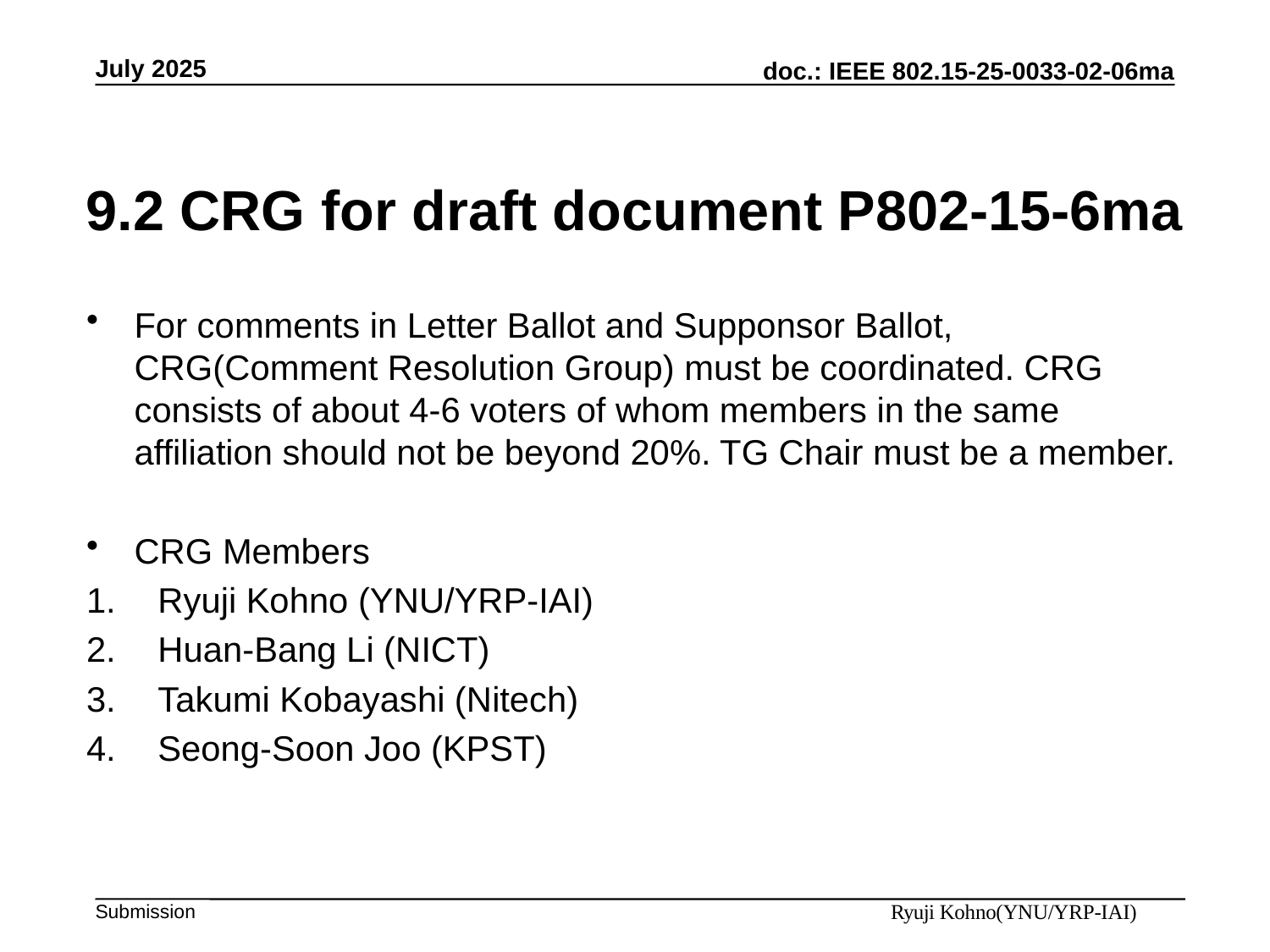

July 2025
# 9.2 CRG for draft document P802-15-6ma
For comments in Letter Ballot and Supponsor Ballot, CRG(Comment Resolution Group) must be coordinated. CRG consists of about 4-6 voters of whom members in the same affiliation should not be beyond 20%. TG Chair must be a member.

CRG Members
Ryuji Kohno (YNU/YRP-IAI)
Huan-Bang Li (NICT)
Takumi Kobayashi (Nitech)
Seong-Soon Joo (KPST)

Ryuji Kohno(YNU/YRP-IAI)